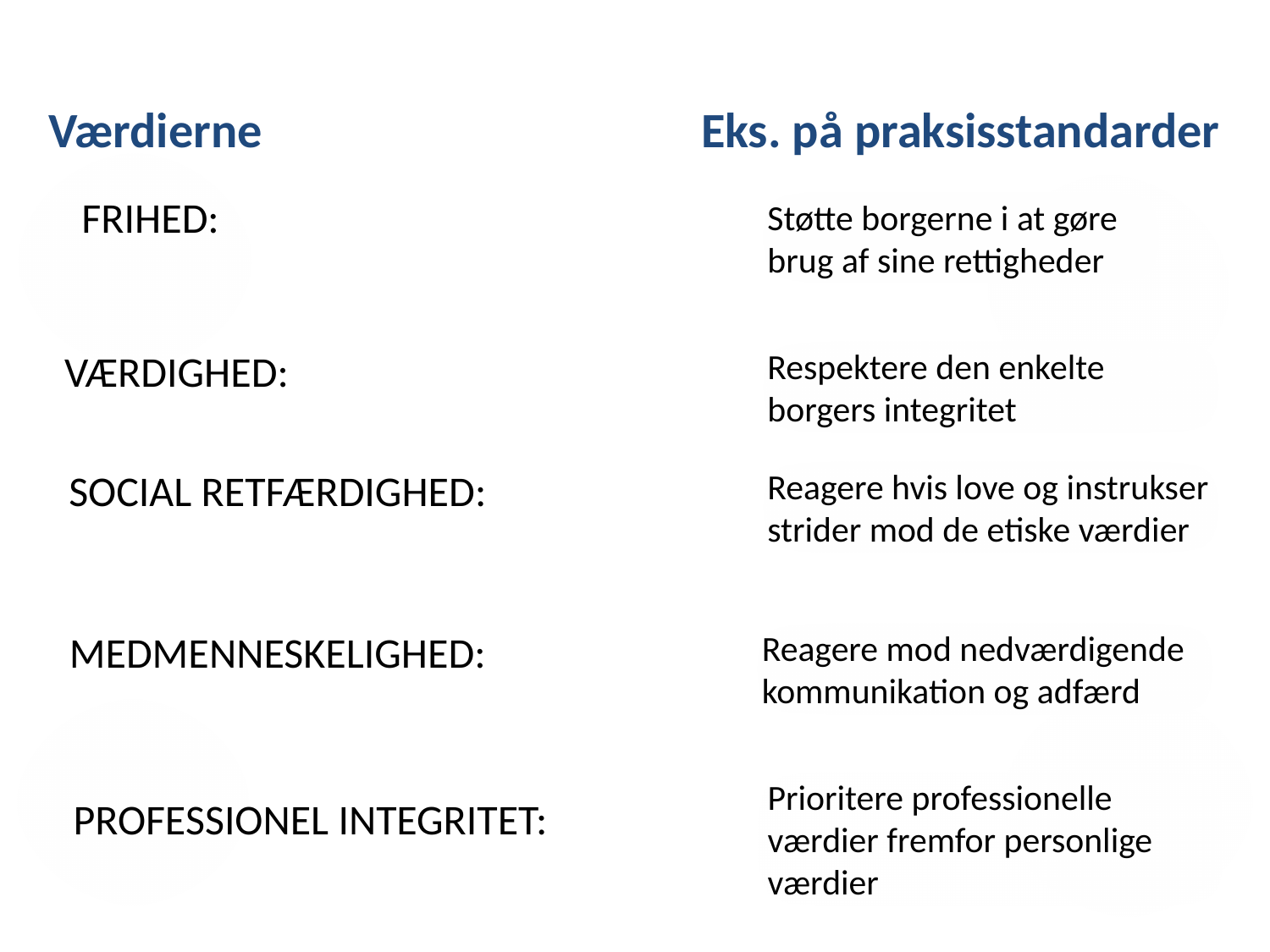

# Værdierne
	Eks. på praksisstandarder

  FRIHED:
Støtte borgerne i at gøre brug af sine rettigheder
VÆRDIGHED:
Respektere den enkelte borgers integritet
SOCIAL RETFÆRDIGHED:
Reagere hvis love og instrukser strider mod de etiske værdier
MEDMENNESKELIGHED:
Reagere mod nedværdigende  kommunikation og adfærd

Prioritere professionelle værdier fremfor personlige værdier
PROFESSIONEL INTEGRITET: